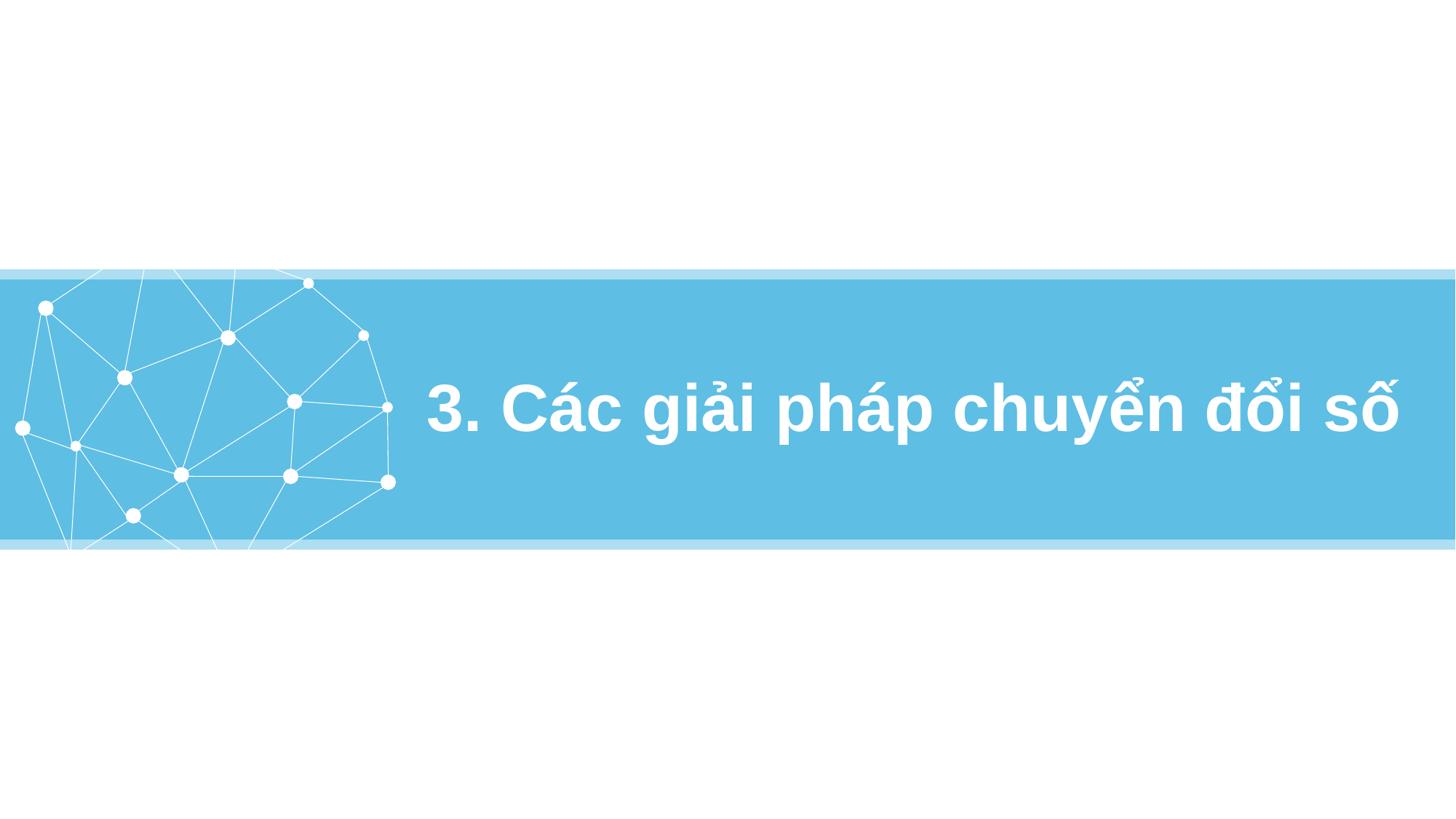

3. Các giải pháp chuyển đổi số